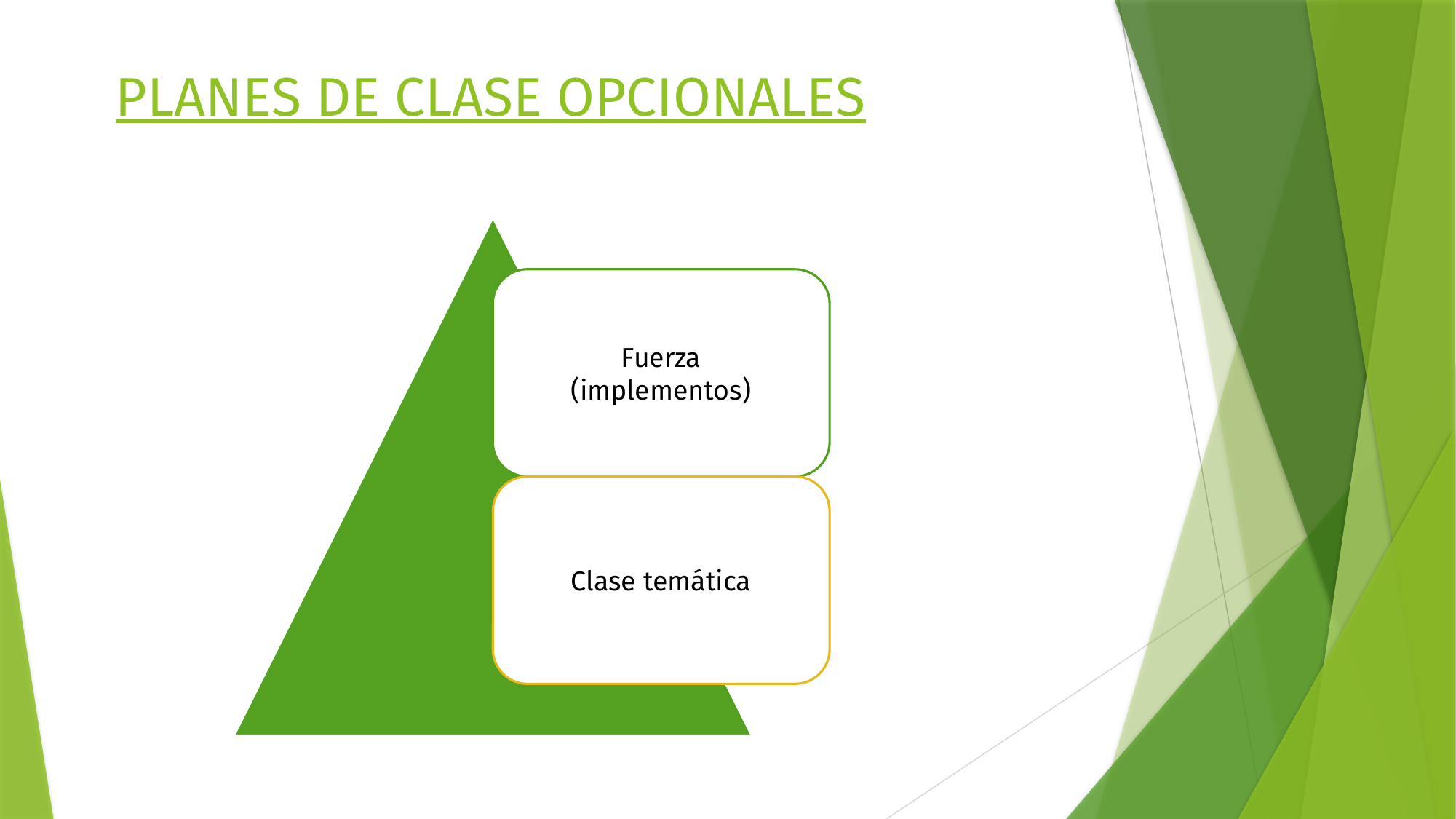

# PLANES DE CLASE OPCIONALES
Fuerza
(implementos)
Clase temática